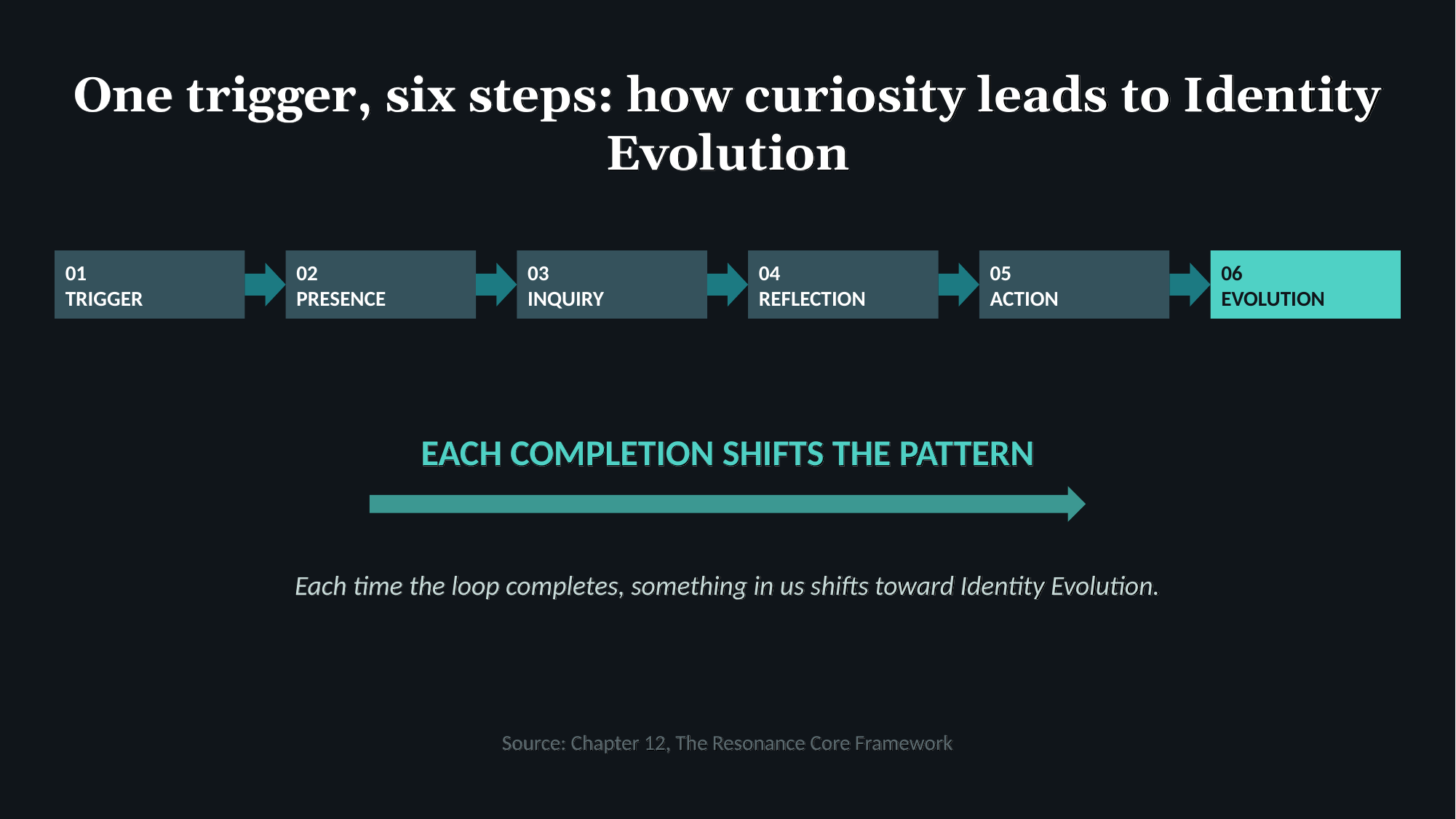

One trigger, six steps: how curiosity leads to Identity Evolution
01
TRIGGER
02
PRESENCE
03
INQUIRY
04
REFLECTION
05
ACTION
06
EVOLUTION

EACH COMPLETION SHIFTS THE PATTERN

Each time the loop completes, something in us shifts toward Identity Evolution.
Source: Chapter 12, The Resonance Core Framework